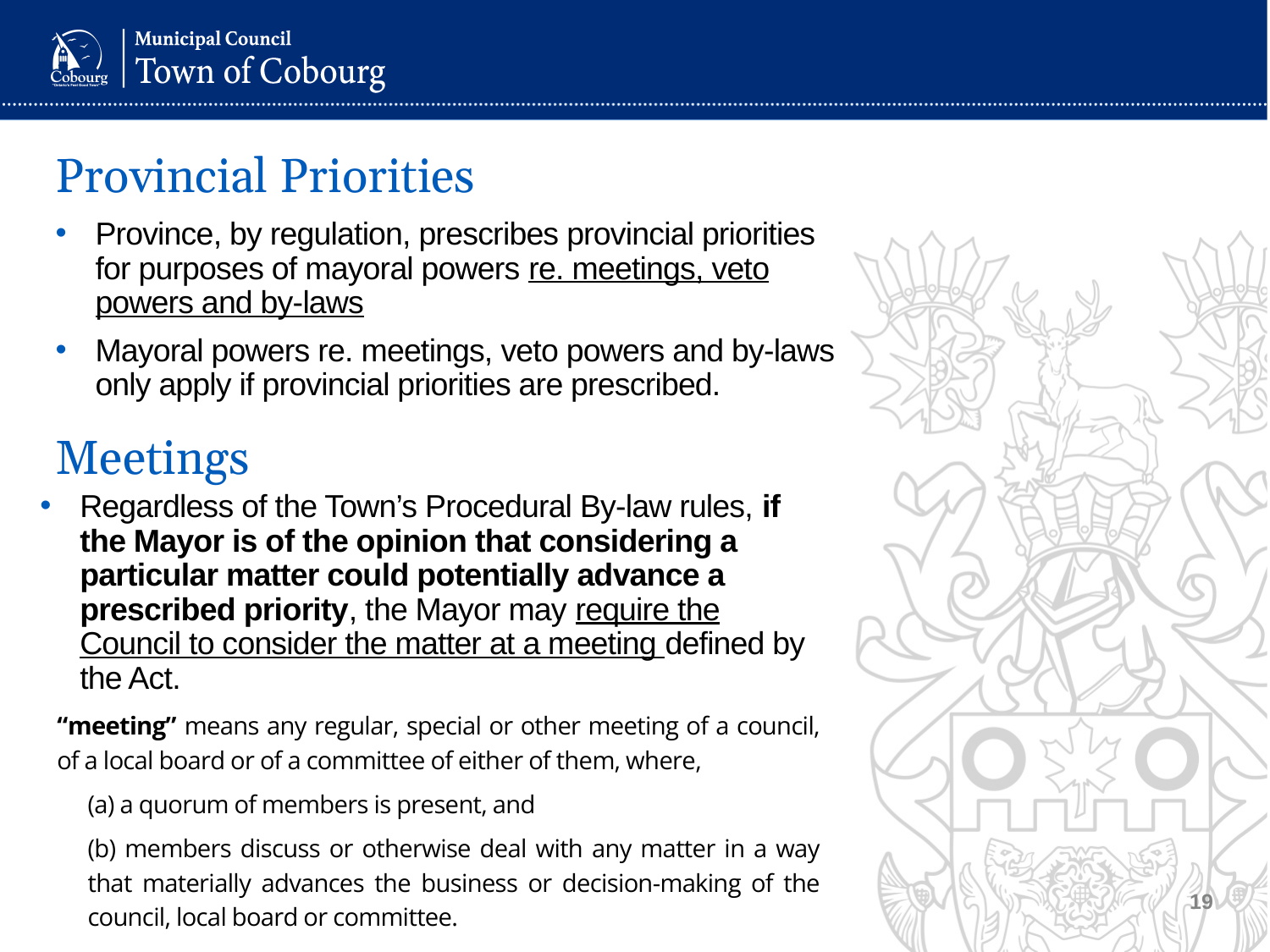

# Provincial Priorities
Province, by regulation, prescribes provincial priorities for purposes of mayoral powers re. meetings, veto powers and by-laws
Mayoral powers re. meetings, veto powers and by-laws only apply if provincial priorities are prescribed.
Meetings
Regardless of the Town’s Procedural By-law rules, if the Mayor is of the opinion that considering a particular matter could potentially advance a prescribed priority, the Mayor may require the Council to consider the matter at a meeting defined by the Act.
“meeting” means any regular, special or other meeting of a council, of a local board or of a committee of either of them, where,
(a) a quorum of members is present, and
(b) members discuss or otherwise deal with any matter in a way that materially advances the business or decision-making of the council, local board or committee.